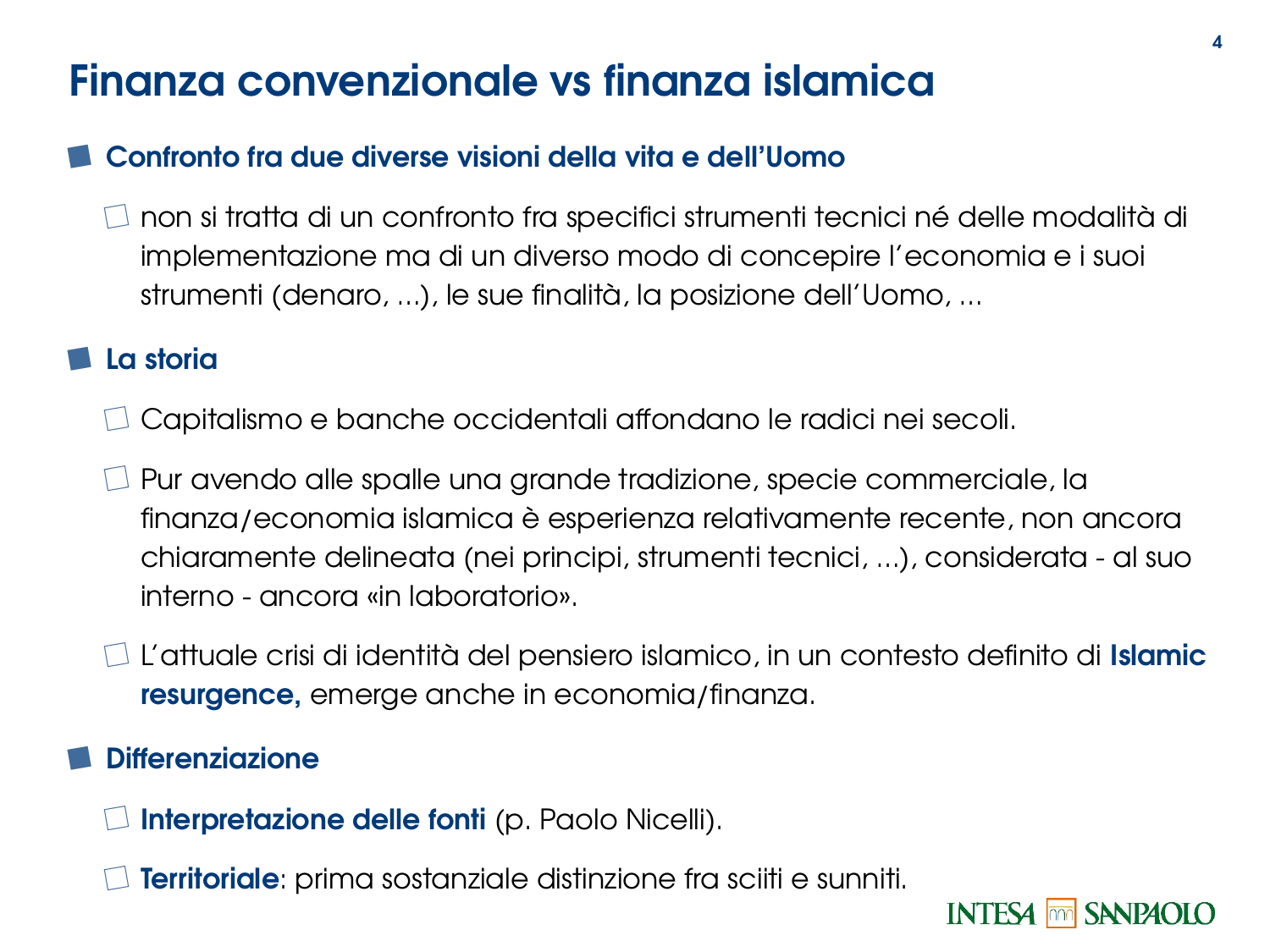

4
Finanza convenzionale vs finanza islamica
Confronto fra due diverse visioni della vita e dell’Uomo
non si tratta di un confronto fra specifici strumenti tecnici né delle modalità di implementazione ma di un diverso modo di concepire l’economia e i suoi strumenti (denaro, …), le sue finalità, la posizione dell’Uomo, …
La storia
Capitalismo e banche occidentali affondano le radici nei secoli.
Pur avendo alle spalle una grande tradizione, specie commerciale, la finanza/economia islamica è esperienza relativamente recente, non ancora chiaramente delineata (nei principi, strumenti tecnici, …), considerata - al suo interno - ancora «in laboratorio».
L’attuale crisi di identità del pensiero islamico, in un contesto definito di Islamic resurgence, emerge anche in economia/finanza.
Differenziazione
Interpretazione delle fonti (p. Paolo Nicelli).
Territoriale: prima sostanziale distinzione fra sciiti e sunniti.